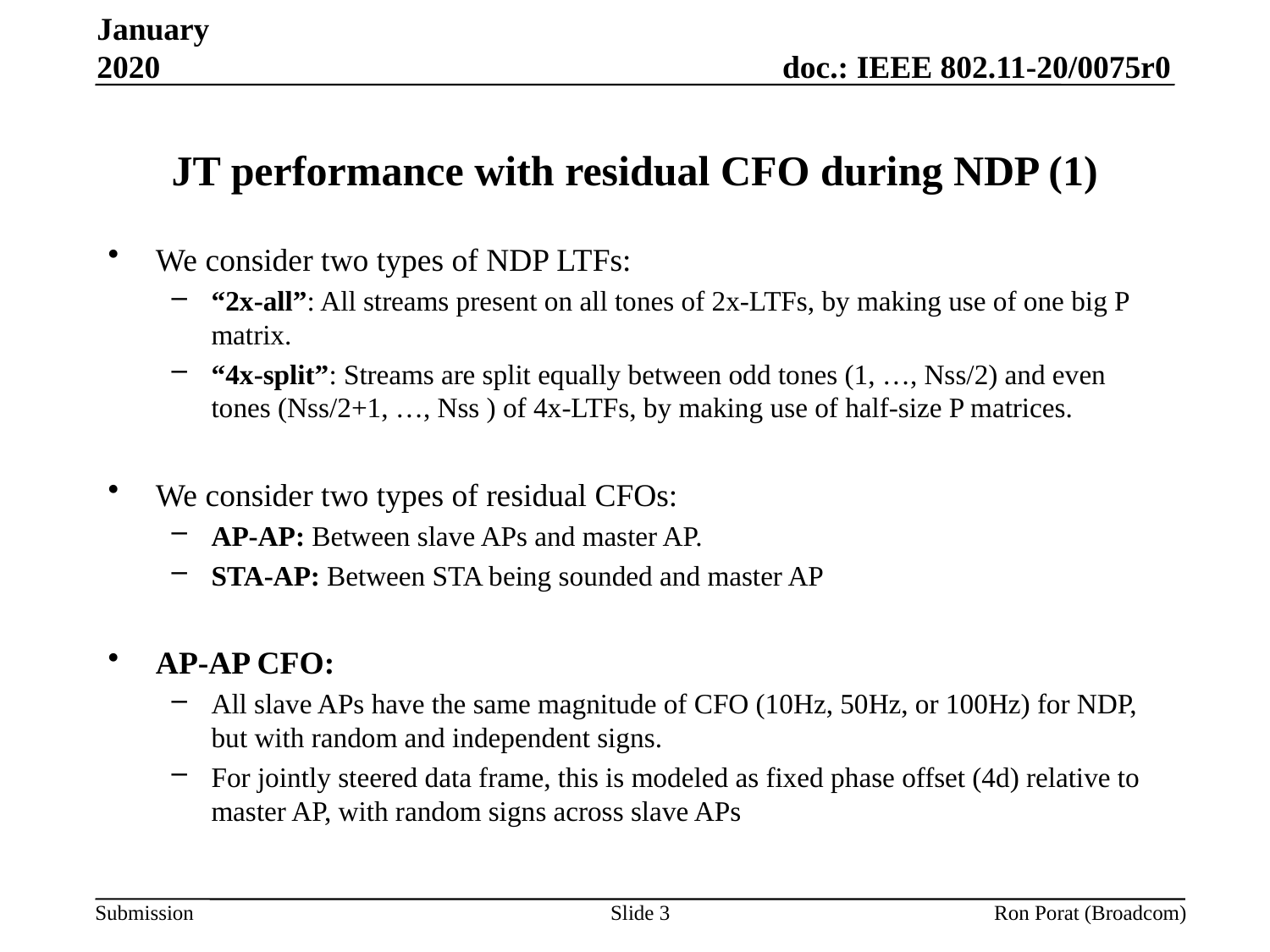

January 2020
# JT performance with residual CFO during NDP (1)
We consider two types of NDP LTFs:
“2x-all”: All streams present on all tones of 2x-LTFs, by making use of one big P matrix.
“4x-split”: Streams are split equally between odd tones (1, …, Nss/2) and even tones (Nss/2+1, …, Nss ) of 4x-LTFs, by making use of half-size P matrices.

We consider two types of residual CFOs:
AP-AP: Between slave APs and master AP.
STA-AP: Between STA being sounded and master AP

AP-AP CFO:
All slave APs have the same magnitude of CFO (10Hz, 50Hz, or 100Hz) for NDP, but with random and independent signs.
For jointly steered data frame, this is modeled as fixed phase offset (4d) relative to master AP, with random signs across slave APs
Slide 3
Ron Porat (Broadcom)